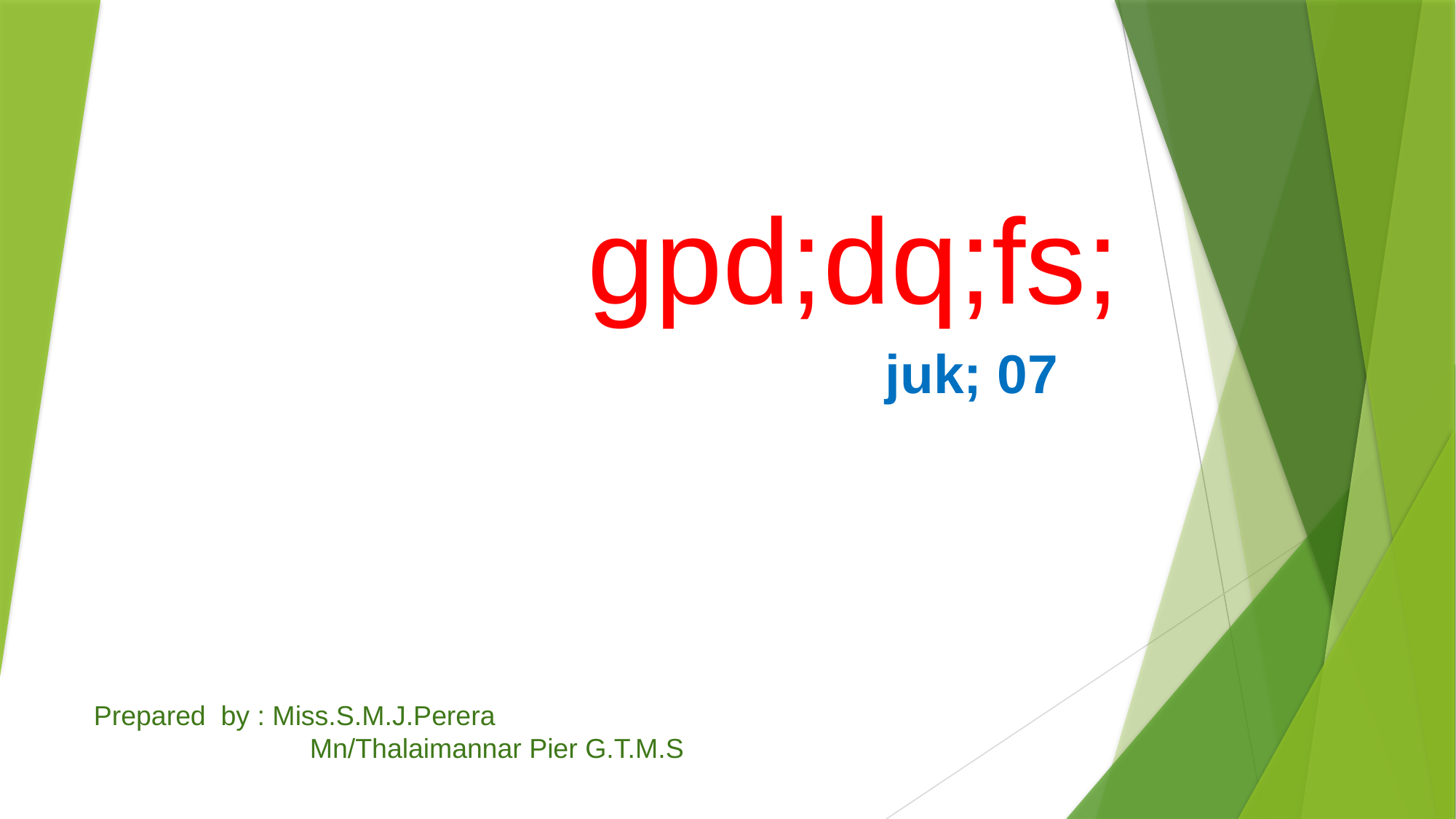

# gpd;dq;fs;
juk; 07
Prepared  by : Miss.S.M.J.Perera
	              Mn/Thalaimannar Pier G.T.M.S